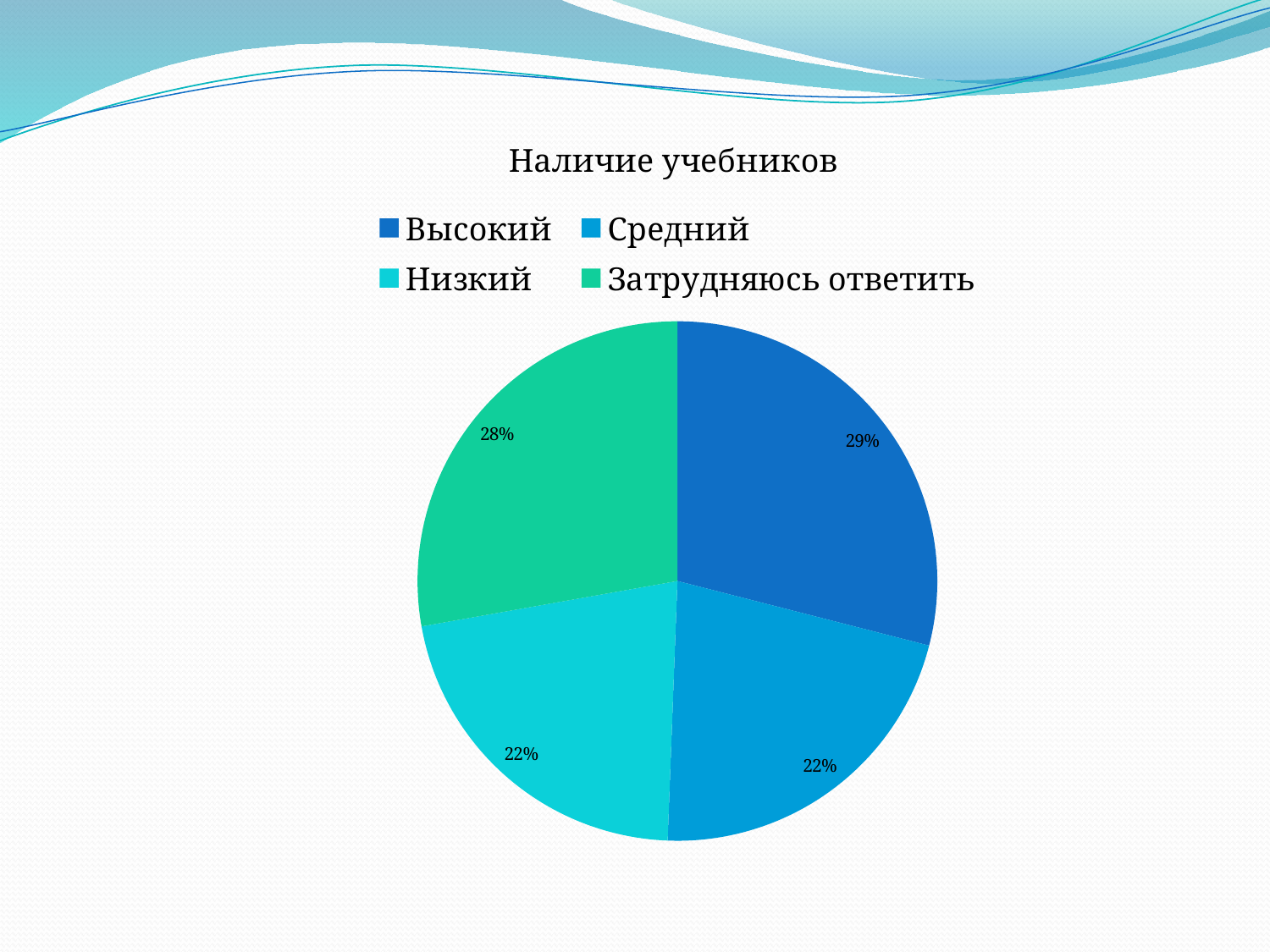

### Chart: Наличие учебников

| Category |  |
|---|---|
| Высокий  | 0.29000000000000015 |
| Средний  | 0.21600000000000008 |
| Низкий  | 0.21600000000000008 |
| Затрудняюсь ответить | 0.278 |